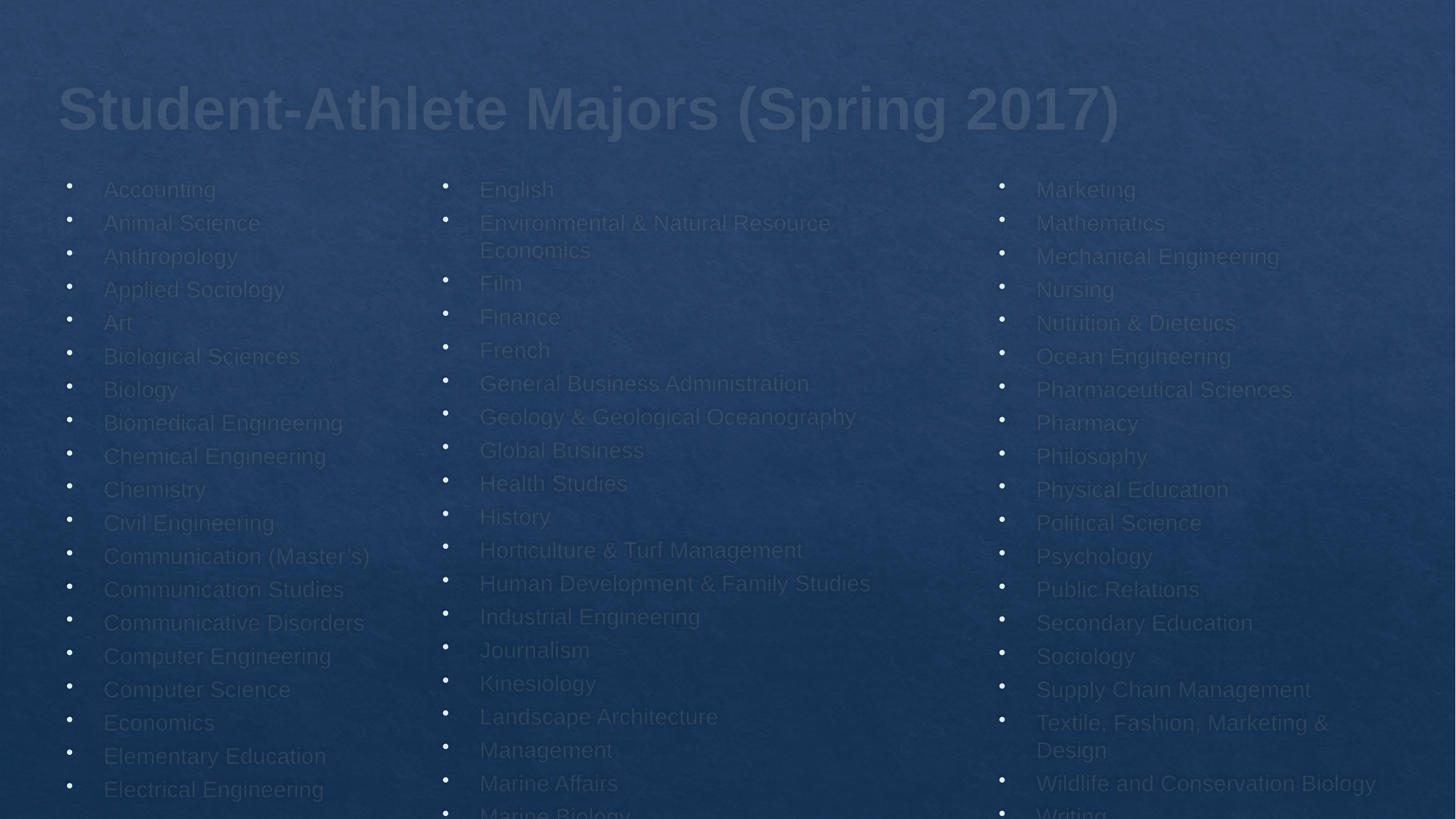

# Student-Athlete Majors (Spring 2017)
English
Environmental & Natural Resource Economics
Film
Finance
French
General Business Administration
Geology & Geological Oceanography
Global Business
Health Studies
History
Horticulture & Turf Management
Human Development & Family Studies
Industrial Engineering
Journalism
Kinesiology
Landscape Architecture
Management
Marine Affairs
Marine Biology
Marketing
Mathematics
Mechanical Engineering
Nursing
Nutrition & Dietetics
Ocean Engineering
Pharmaceutical Sciences
Pharmacy
Philosophy
Physical Education
Political Science
Psychology
Public Relations
Secondary Education
Sociology
Supply Chain Management
Textile, Fashion, Marketing & Design
Wildlife and Conservation Biology
Writing
Accounting
Animal Science
Anthropology
Applied Sociology
Art
Biological Sciences
Biology
Biomedical Engineering
Chemical Engineering
Chemistry
Civil Engineering
Communication (Master’s)
Communication Studies
Communicative Disorders
Computer Engineering
Computer Science
Economics
Elementary Education
Electrical Engineering